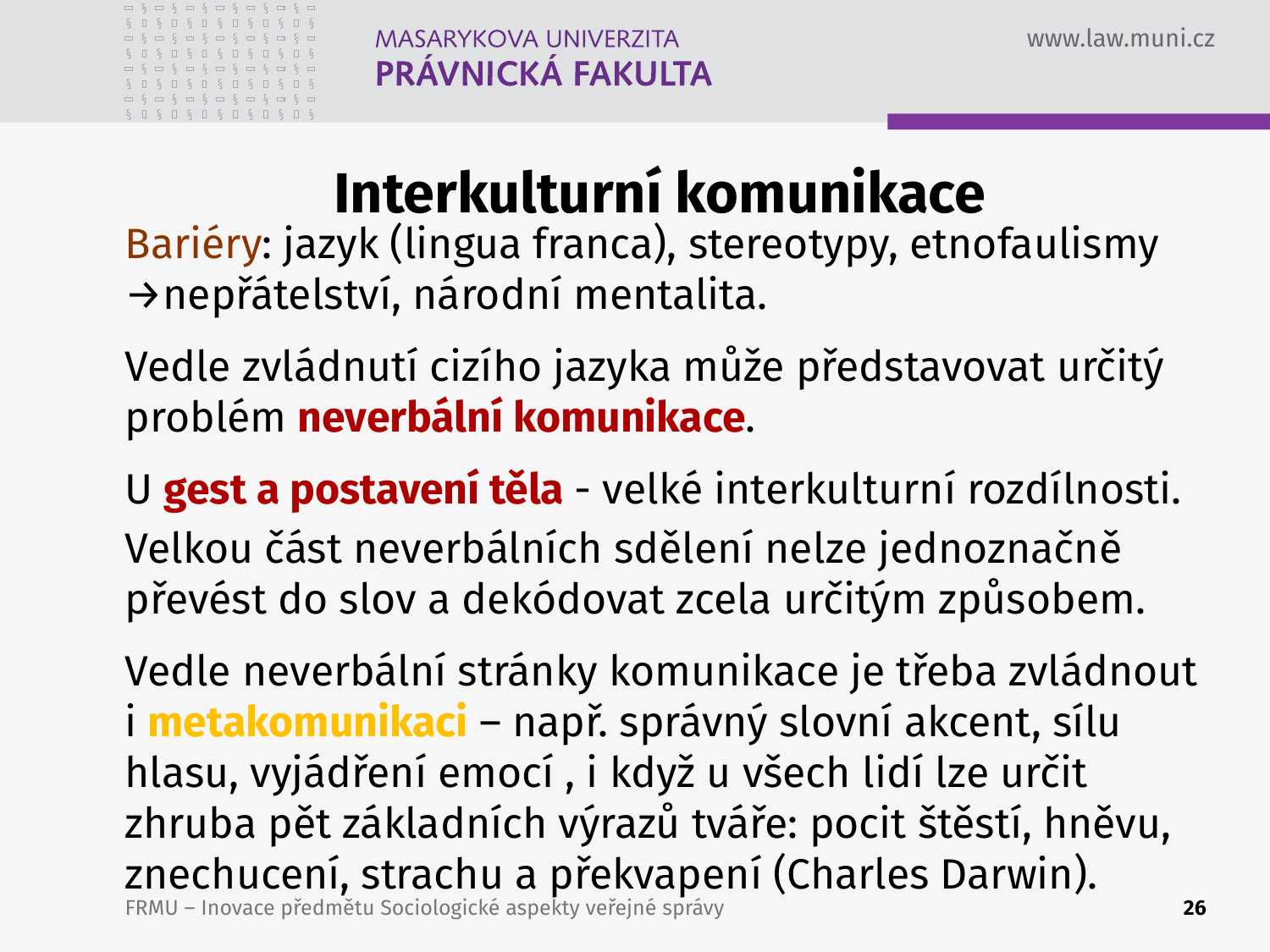

# Interkulturní komunikace
Bariéry: jazyk (lingua franca), stereotypy, etnofaulismy →nepřátelství, národní mentalita.
Vedle zvládnutí cizího jazyka může představovat určitý problém neverbální komunikace.
U gest a postavení těla - velké interkulturní rozdílnosti.
Velkou část neverbálních sdělení nelze jednoznačně převést do slov a dekódovat zcela určitým způsobem.
Vedle neverbální stránky komunikace je třeba zvládnout i metakomunikaci – např. správný slovní akcent, sílu hlasu, vyjádření emocí , i když u všech lidí lze určit zhruba pět základních výrazů tváře: pocit štěstí, hněvu, znechucení, strachu a překvapení (Charles Darwin).
FRMU – Inovace předmětu Sociologické aspekty veřejné správy
26